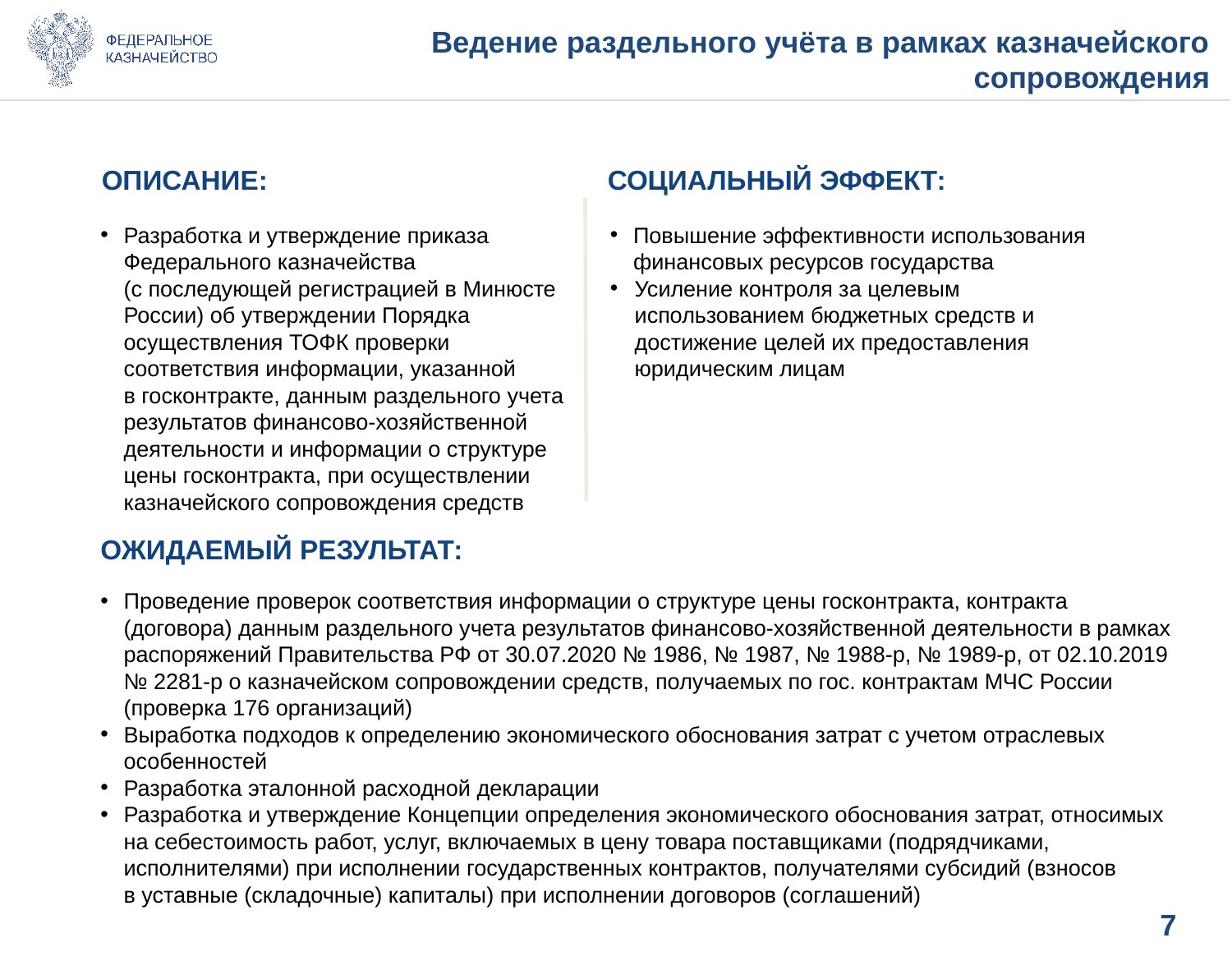

# Ведение раздельного учёта в рамках казначейского сопровождения
ОПИСАНИЕ:
СОЦИАЛЬНЫЙ ЭФФЕКТ:
Разработка и утверждение приказа Федерального казначейства
(с последующей регистрацией в Минюсте России) об утверждении Порядка осуществления ТОФК проверки соответствия информации, указанной
в госконтракте, данным раздельного учета результатов финансово-хозяйственной деятельности и информации о структуре цены госконтракта, при осуществлении казначейского сопровождения средств
Повышение эффективности использования финансовых ресурсов государства
Усиление контроля за целевым использованием бюджетных средств и достижение целей их предоставления юридическим лицам
ОЖИДАЕМЫЙ РЕЗУЛЬТАТ:
Проведение проверок соответствия информации о структуре цены госконтракта, контракта (договора) данным раздельного учета результатов финансово-хозяйственной деятельности в рамках распоряжений Правительства РФ от 30.07.2020 № 1986, № 1987, № 1988-р, № 1989-р, от 02.10.2019 № 2281-р о казначейском сопровождении средств, получаемых по гос. контрактам МЧС России (проверка 176 организаций)
Выработка подходов к определению экономического обоснования затрат с учетом отраслевых особенностей
Разработка эталонной расходной декларации
Разработка и утверждение Концепции определения экономического обоснования затрат, относимых на себестоимость работ, услуг, включаемых в цену товара поставщиками (подрядчиками, исполнителями) при исполнении государственных контрактов, получателями субсидий (взносов
в уставные (складочные) капиталы) при исполнении договоров (соглашений)
7